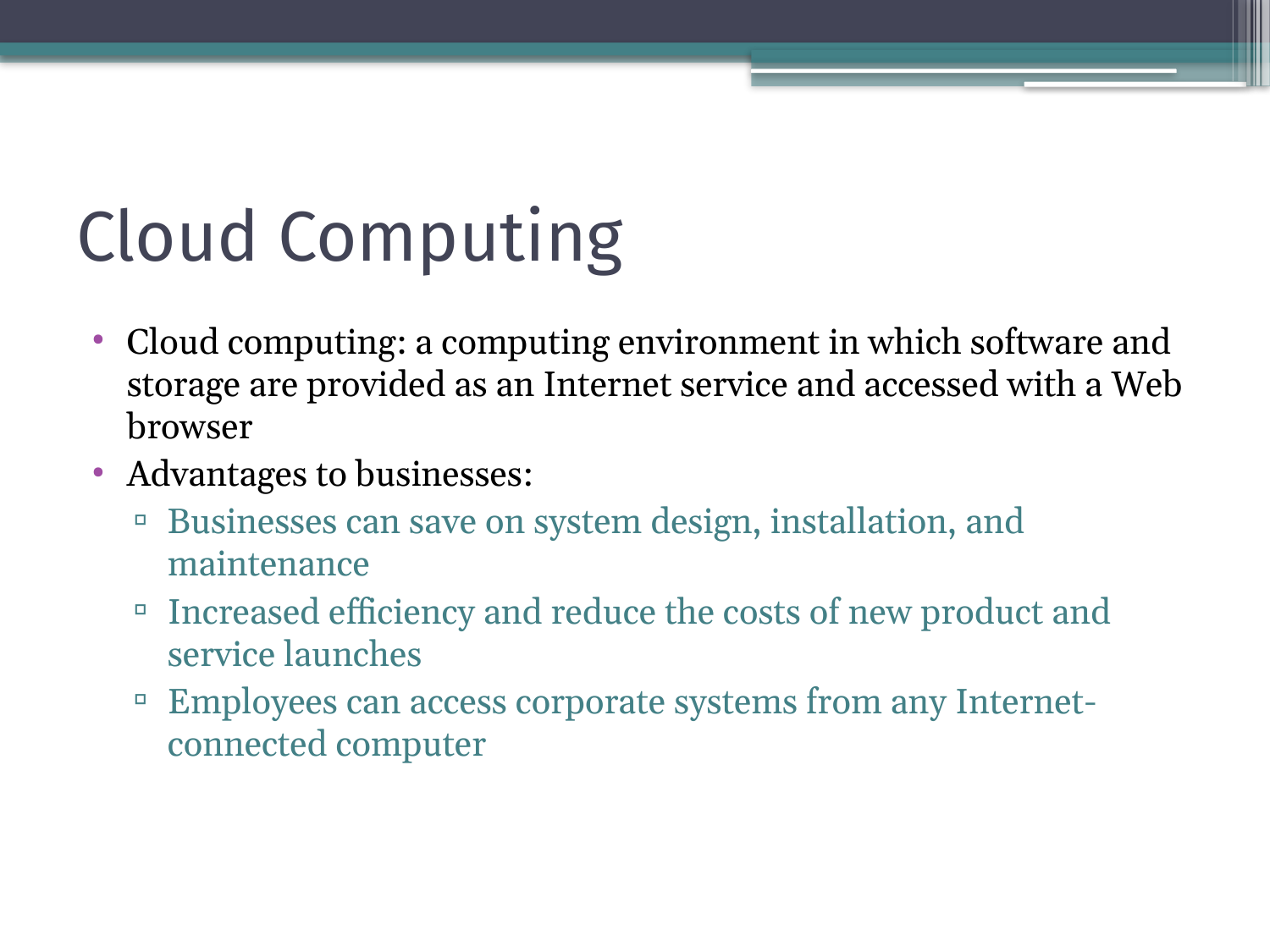

# Cloud Computing
Cloud computing: a computing environment in which software and storage are provided as an Internet service and accessed with a Web browser
Advantages to businesses:
Businesses can save on system design, installation, and maintenance
Increased efficiency and reduce the costs of new product and service launches
Employees can access corporate systems from any Internet-connected computer